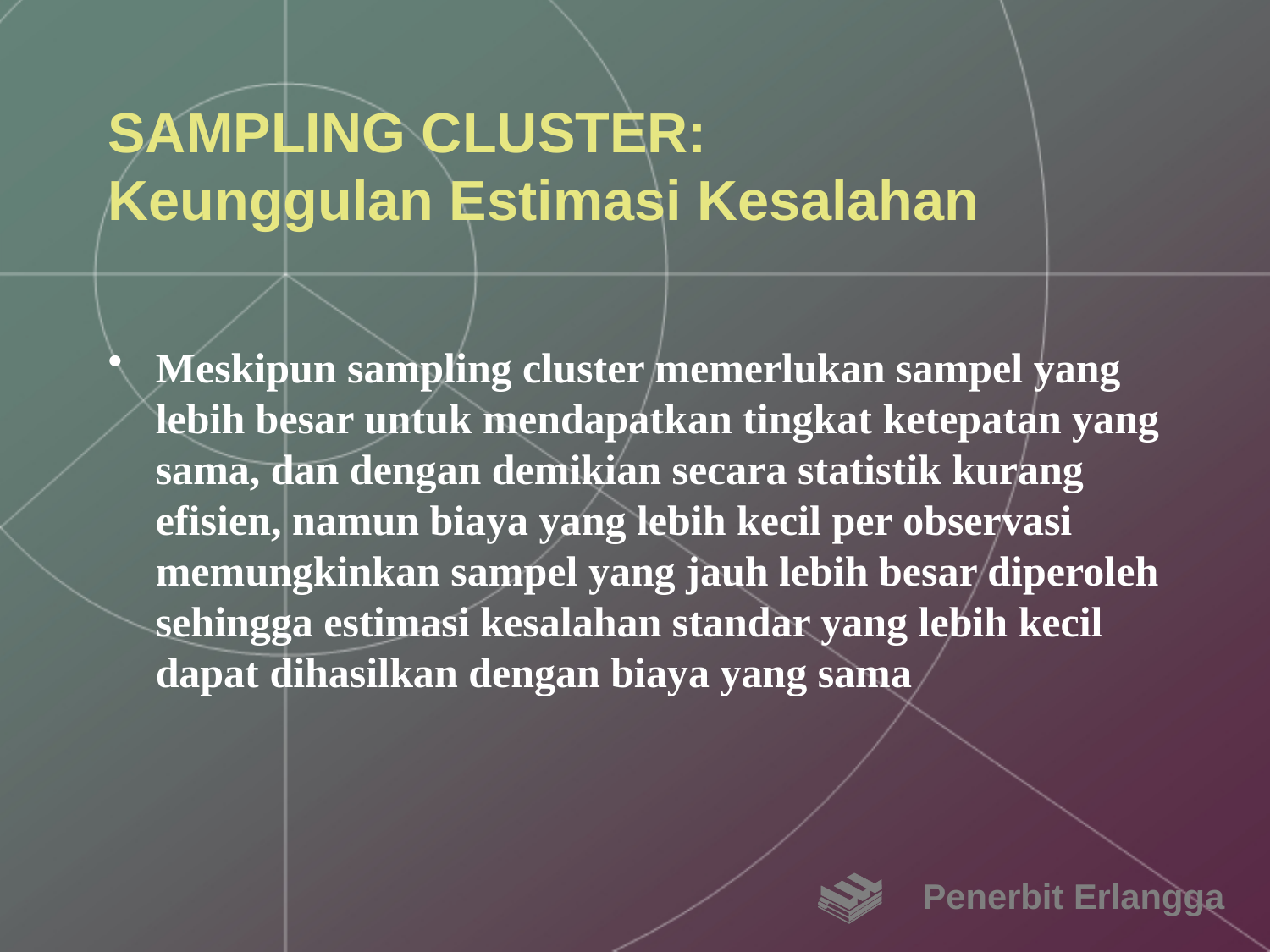

# SAMPLING CLUSTER: Keunggulan Estimasi Kesalahan

Meskipun sampling cluster memerlukan sampel yang lebih besar untuk mendapatkan tingkat ketepatan yang sama, dan dengan demikian secara statistik kurang efisien, namun biaya yang lebih kecil per observasi memungkinkan sampel yang jauh lebih besar diperoleh sehingga estimasi kesalahan standar yang lebih kecil dapat dihasilkan dengan biaya yang sama
Penerbit Erlangga